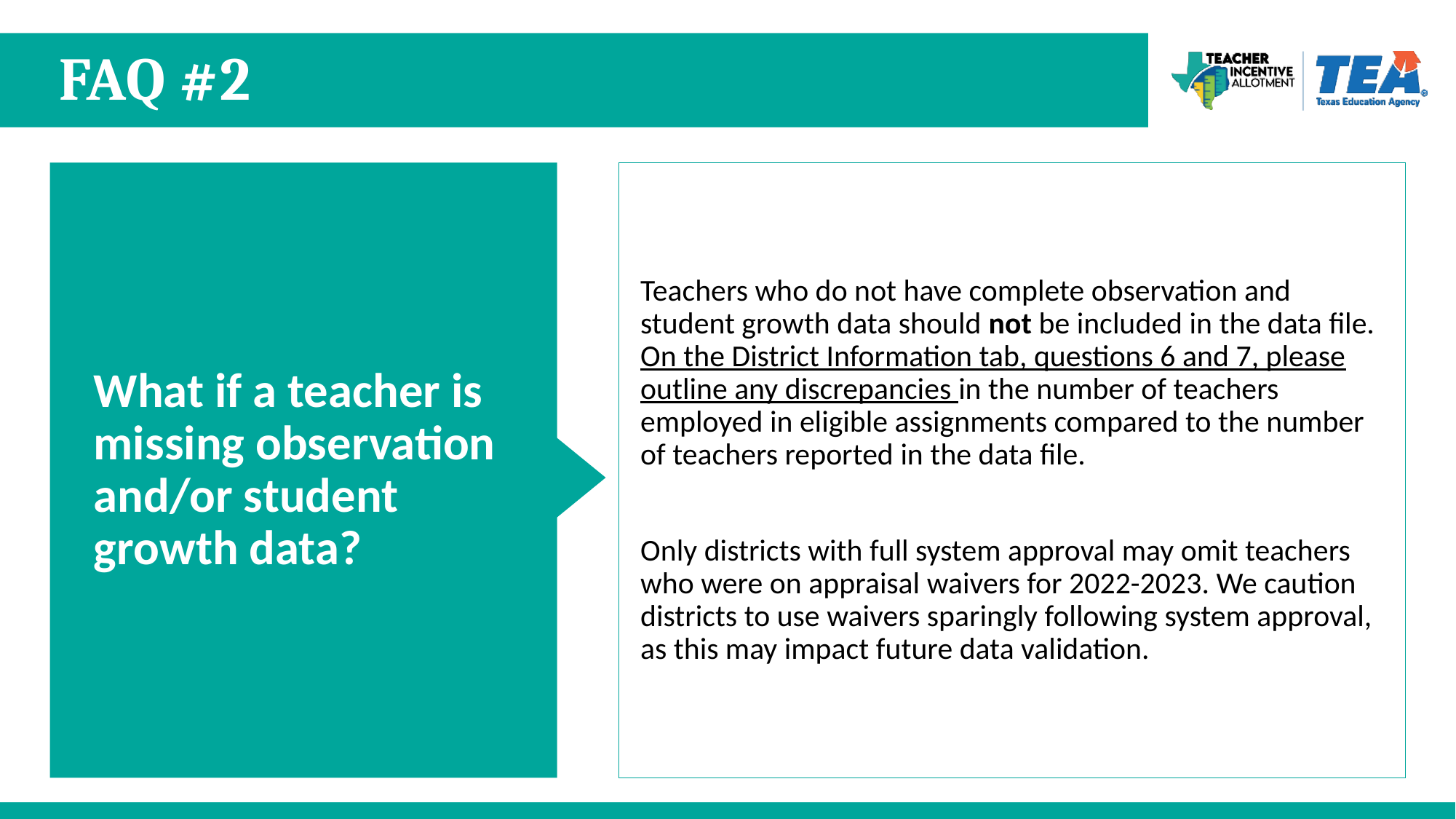

# FAQ #2
What if a teacher is missing observation and/or student growth data?
Teachers who do not have complete observation and student growth data should not be included in the data file. On the District Information tab, questions 6 and 7, please outline any discrepancies in the number of teachers employed in eligible assignments compared to the number of teachers reported in the data file.

Only districts with full system approval may omit teachers who were on appraisal waivers for 2022-2023. We caution districts to use waivers sparingly following system approval, as this may impact future data validation.